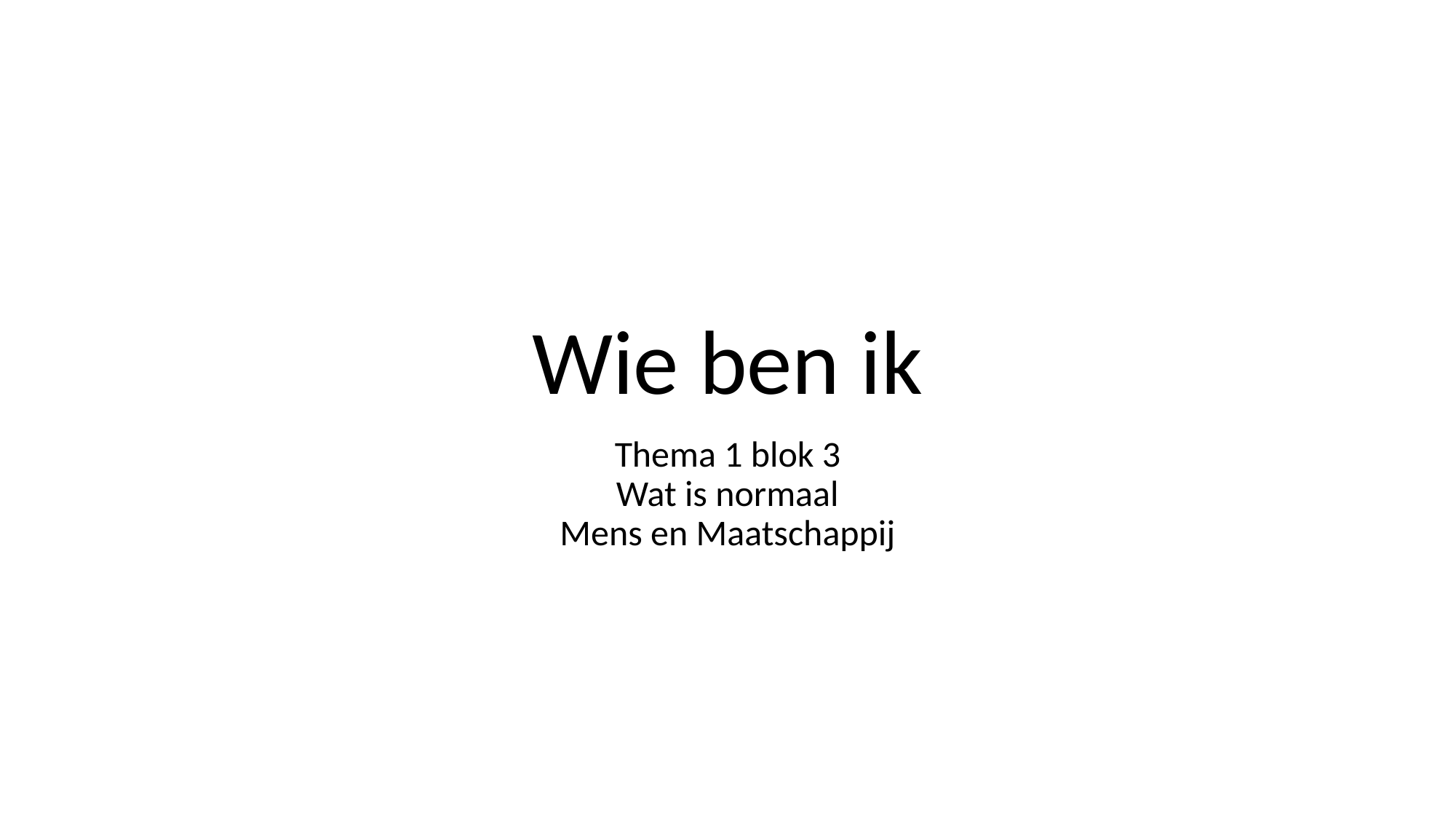

# Wie ben ik
Thema 1 blok 3
Wat is normaal
Mens en Maatschappij